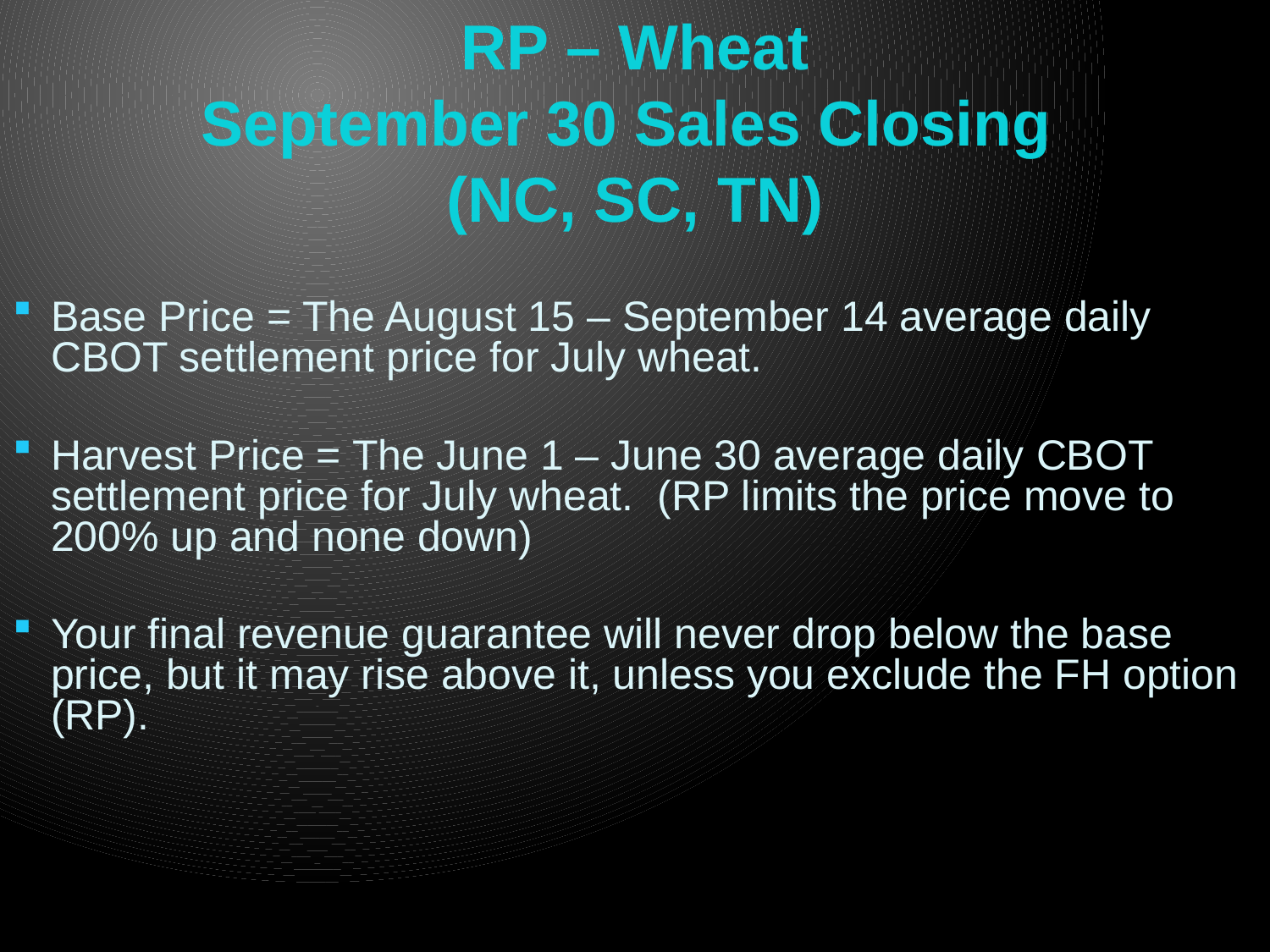

RP – Wheat
September 30 Sales Closing
(NC, SC, TN)

Base Price = The August 15 – September 14 average daily CBOT settlement price for July wheat.

Harvest Price = The June 1 – June 30 average daily CBOT settlement price for July wheat.  (RP limits the price move to 200% up and none down)

Your final revenue guarantee will never drop below the base price, but it may rise above it, unless you exclude the FH option (RP).